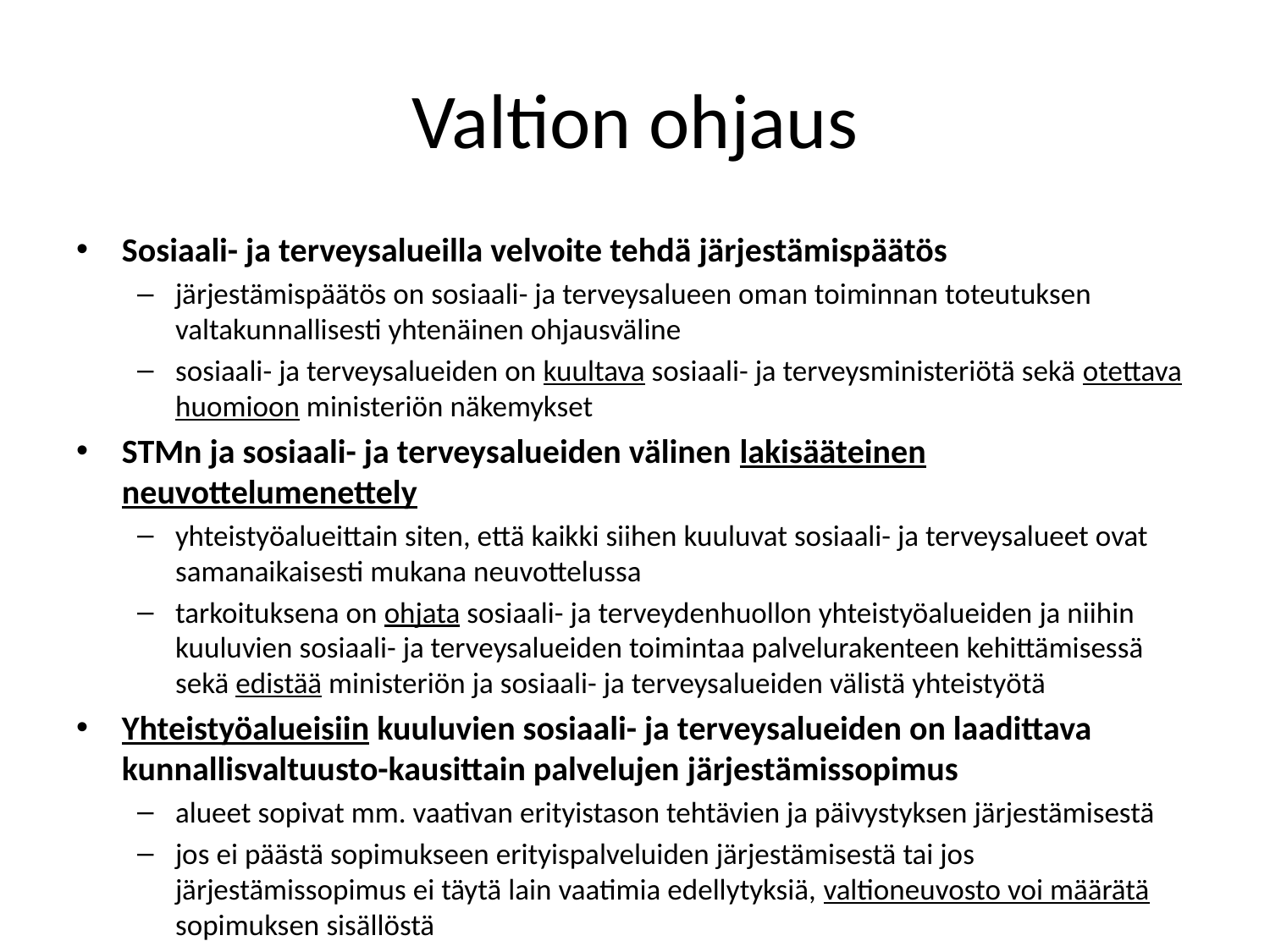

# Valtion ohjaus
Sosiaali- ja terveysalueilla velvoite tehdä järjestämispäätös
järjestämispäätös on sosiaali- ja terveysalueen oman toiminnan toteutuksen valtakunnallisesti yhtenäinen ohjausväline
sosiaali- ja terveysalueiden on kuultava sosiaali- ja terveysministeriötä sekä otettava huomioon ministeriön näkemykset
STMn ja sosiaali- ja terveysalueiden välinen lakisääteinen neuvottelumenettely
yhteistyöalueittain siten, että kaikki siihen kuuluvat sosiaali- ja terveysalueet ovat samanaikaisesti mukana neuvottelussa
tarkoituksena on ohjata sosiaali- ja terveydenhuollon yhteistyöalueiden ja niihin kuuluvien sosiaali- ja terveysalueiden toimintaa palvelurakenteen kehittämisessä sekä edistää ministeriön ja sosiaali- ja terveysalueiden välistä yhteistyötä
Yhteistyöalueisiin kuuluvien sosiaali- ja terveysalueiden on laadittava kunnallisvaltuusto-kausittain palvelujen järjestämissopimus
alueet sopivat mm. vaativan erityistason tehtävien ja päivystyksen järjestämisestä
jos ei päästä sopimukseen erityispalveluiden järjestämisestä tai jos järjestämissopimus ei täytä lain vaatimia edellytyksiä, valtioneuvosto voi määrätä sopimuksen sisällöstä